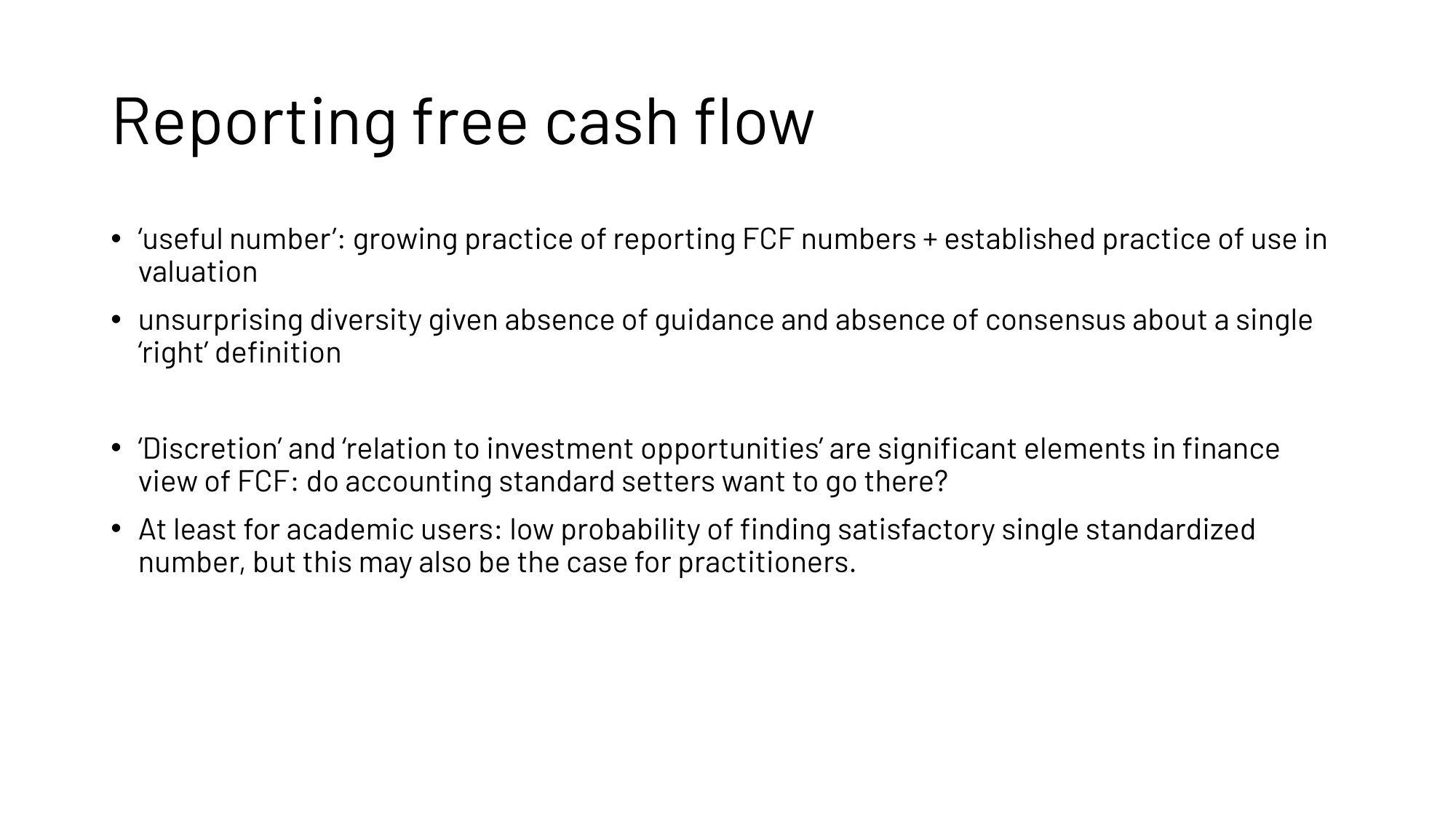

# Reporting free cash flow
‘useful number’: growing practice of reporting FCF numbers + established practice of use in valuation
unsurprising diversity given absence of guidance and absence of consensus about a single ‘right’ definition

‘Discretion’ and ‘relation to investment opportunities’ are significant elements in finance view of FCF: do accounting standard setters want to go there?
At least for academic users: low probability of finding satisfactory single standardized number, but this may also be the case for practitioners.